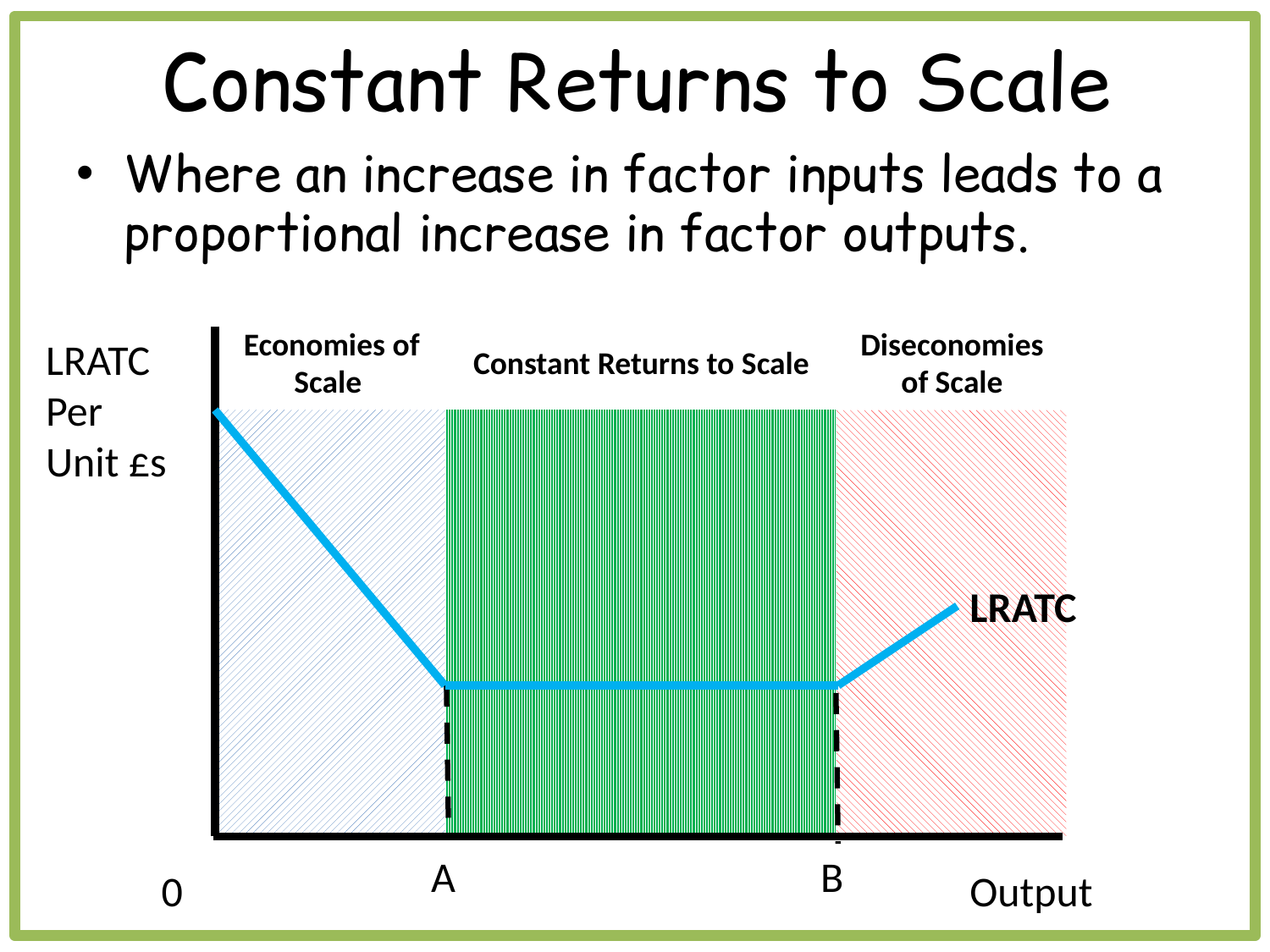

# Constant Returns to Scale

Where an increase in factor inputs leads to a proportional increase in factor outputs.
Diseconomies of Scale
Economies of Scale
LRATC Per Unit £s
Constant Returns to Scale

LRATC
A
B
0
Output